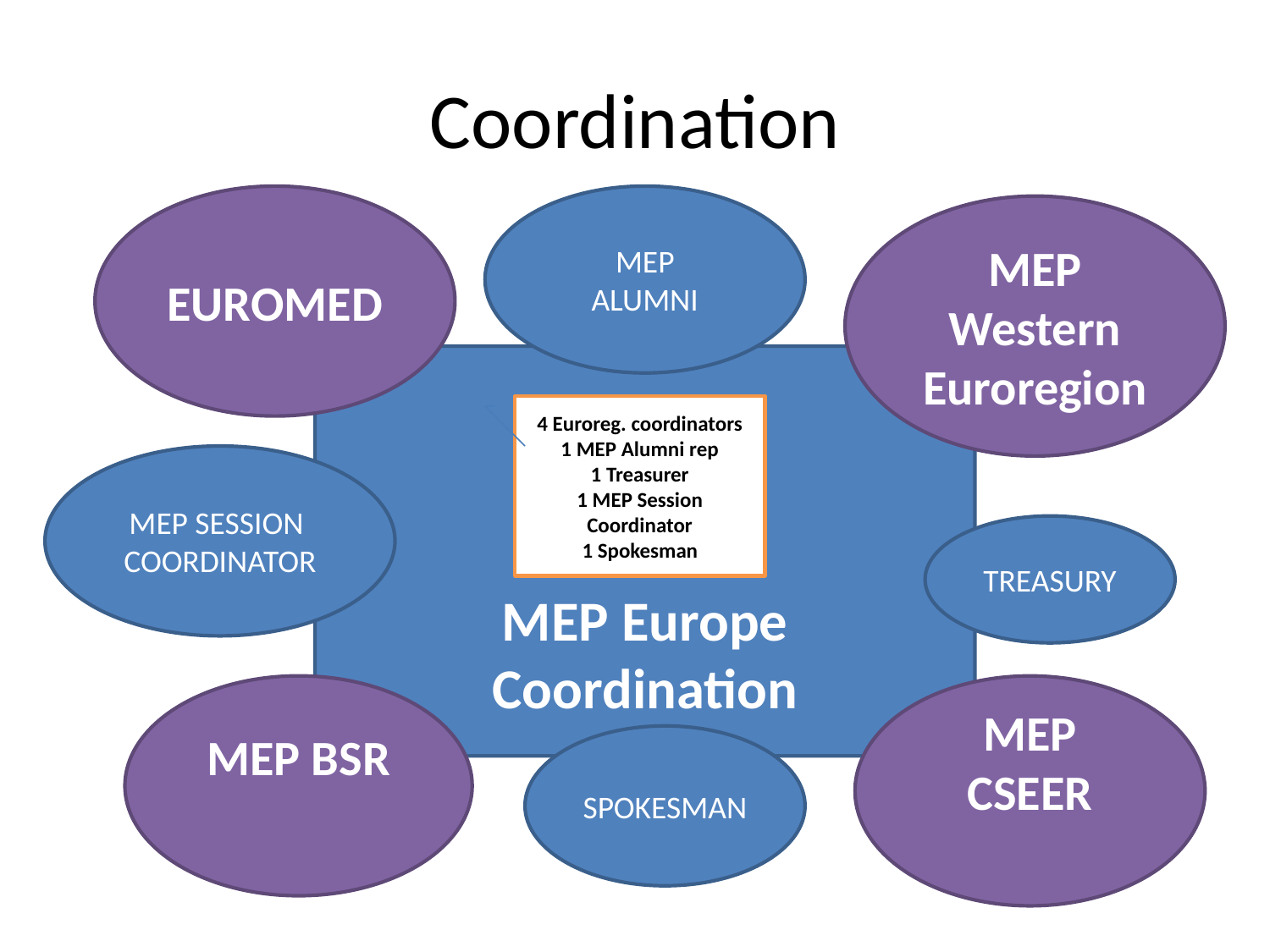

# Coordination

EUROMED

MEP
ALUMNI

MEP
Western Euroregion

MEP Europe
Coordination

4 Euroreg. coordinators
1 MEP Alumni rep
1 Treasurer
1 MEP Session Coordinator
1 Spokesman

MEP SESSION
COORDINATOR
TREASURY
MEP BSR

MEP CSEER

SPOKESMAN